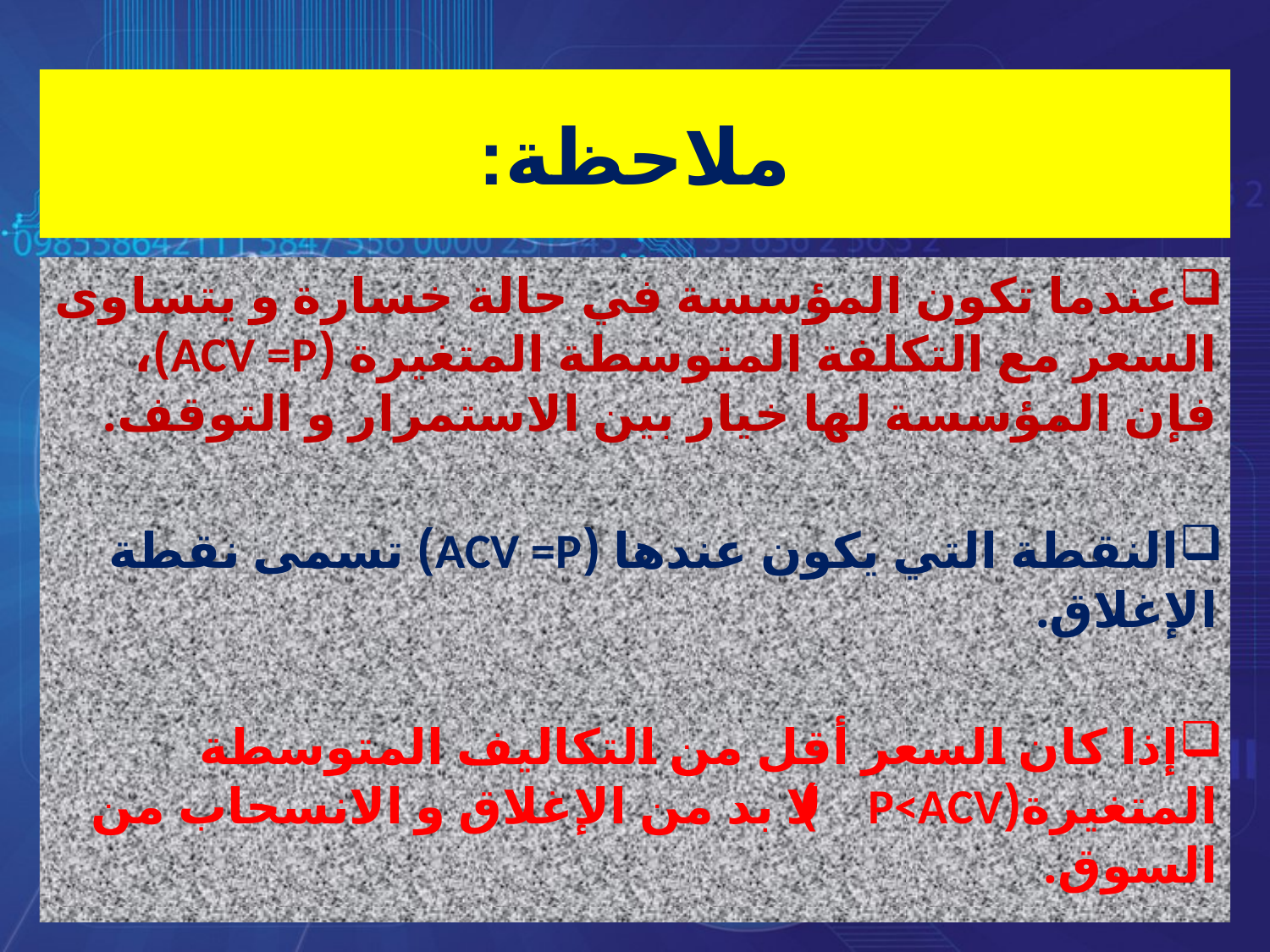

# ملاحظة:
عندما تكون المؤسسة في حالة خسارة و يتساوى السعر مع التكلفة المتوسطة المتغيرة (ACV =P)، فإن المؤسسة لها خيار بين الاستمرار و التوقف.

النقطة التي يكون عندها (ACV =P) تسمى نقطة الإغلاق.

إذا كان السعر أقل من التكاليف المتوسطة المتغيرة(P<ACV ) لا بد من الإغلاق و الانسحاب من السوق.